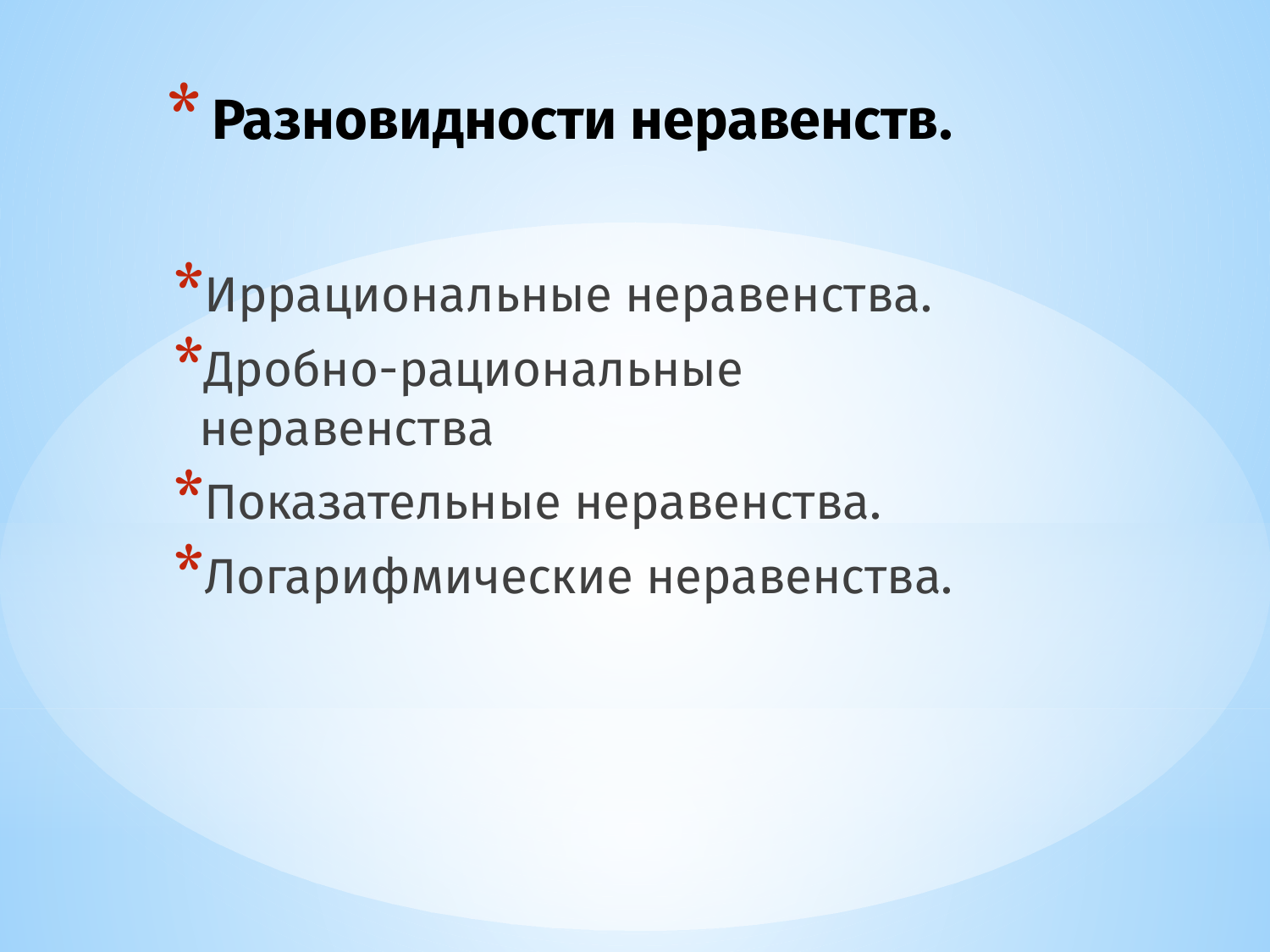

# Разновидности неравенств.
Иррациональные неравенства.
Дробно-рациональные неравенства
Показательные неравенства.
Логарифмические неравенства.